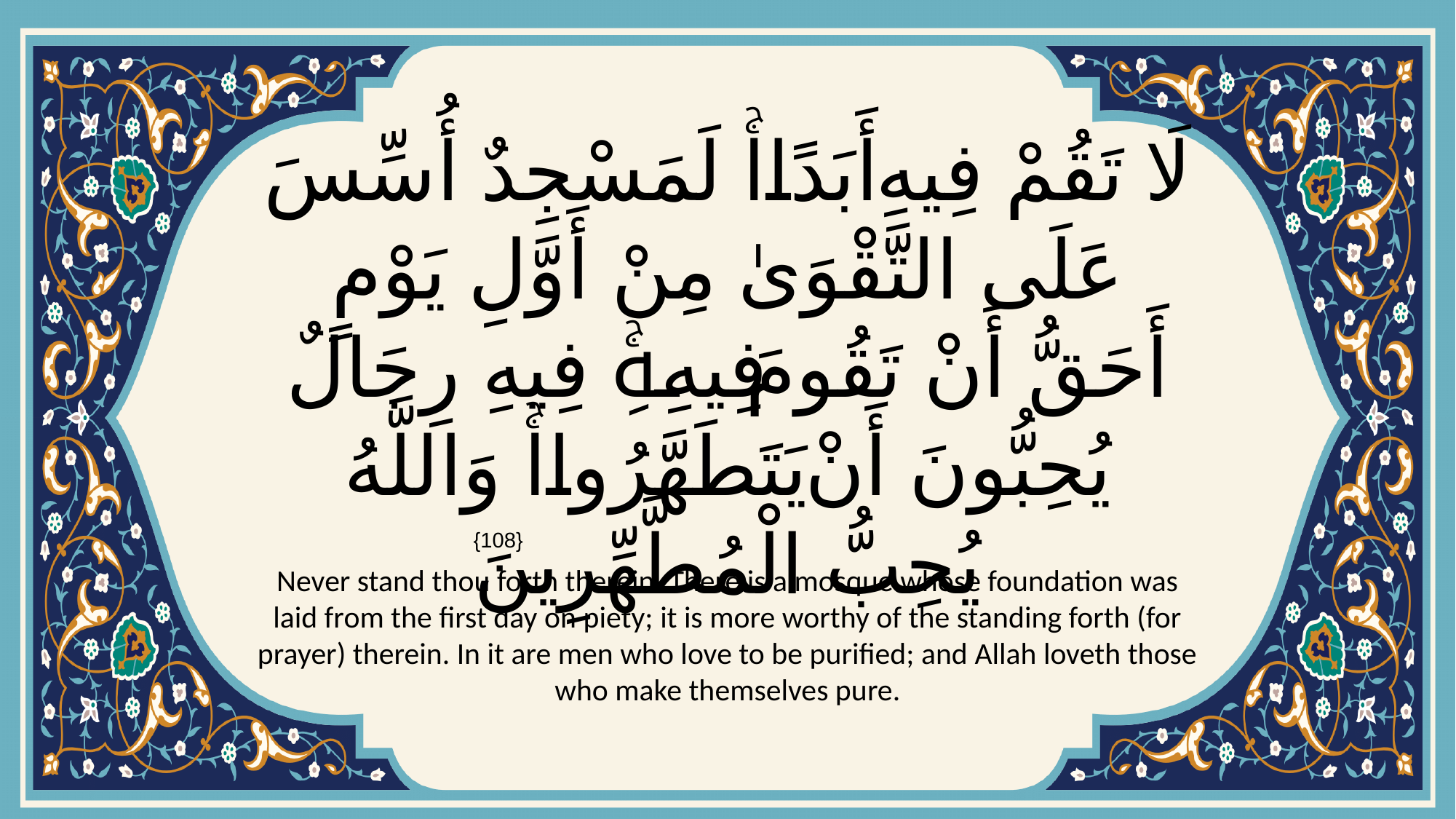

# لَا تَقُمْ فِيهِ أَبَدًاۚ لَمَسْجِدٌ أُسِّسَ عَلَى التَّقْوَىٰ مِنْ أَوَّلِ يَوْمٍ أَحَقُّ أَنْ تَقُومَ فِيهِۚ فِيهِ رِجَالٌ يُحِبُّونَ أَنْ يَتَطَهَّرُواۚ وَاللَّهُ يُحِبُّ الْمُطَّهِّرِينَ
{108}
Never stand thou forth therein. There is a mosque whose foundation was laid from the first day on piety; it is more worthy of the standing forth (for prayer) therein. In it are men who love to be purified; and Allah loveth those who make themselves pure.